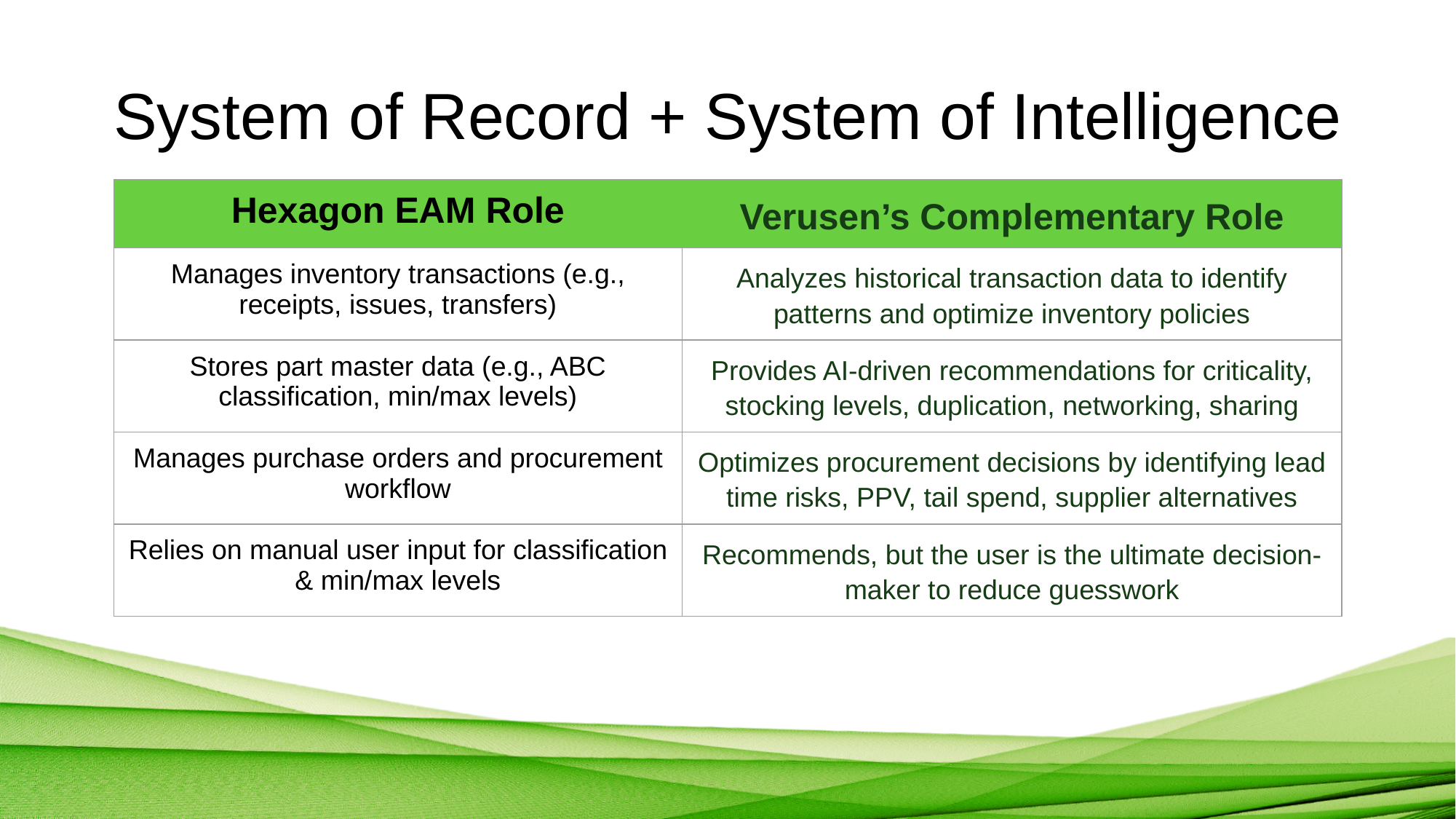

# System of Record + System of Intelligence
| Hexagon EAM Role | Verusen’s Complementary Role |
| --- | --- |
| Manages inventory transactions (e.g., receipts, issues, transfers) | Analyzes historical transaction data to identify patterns and optimize inventory policies |
| Stores part master data (e.g., ABC classification, min/max levels) | Provides AI-driven recommendations for criticality, stocking levels, duplication, networking, sharing |
| Manages purchase orders and procurement workflow | Optimizes procurement decisions by identifying lead time risks, PPV, tail spend, supplier alternatives |
| Relies on manual user input for classification & min/max levels | Recommends, but the user is the ultimate decision-maker to reduce guesswork |